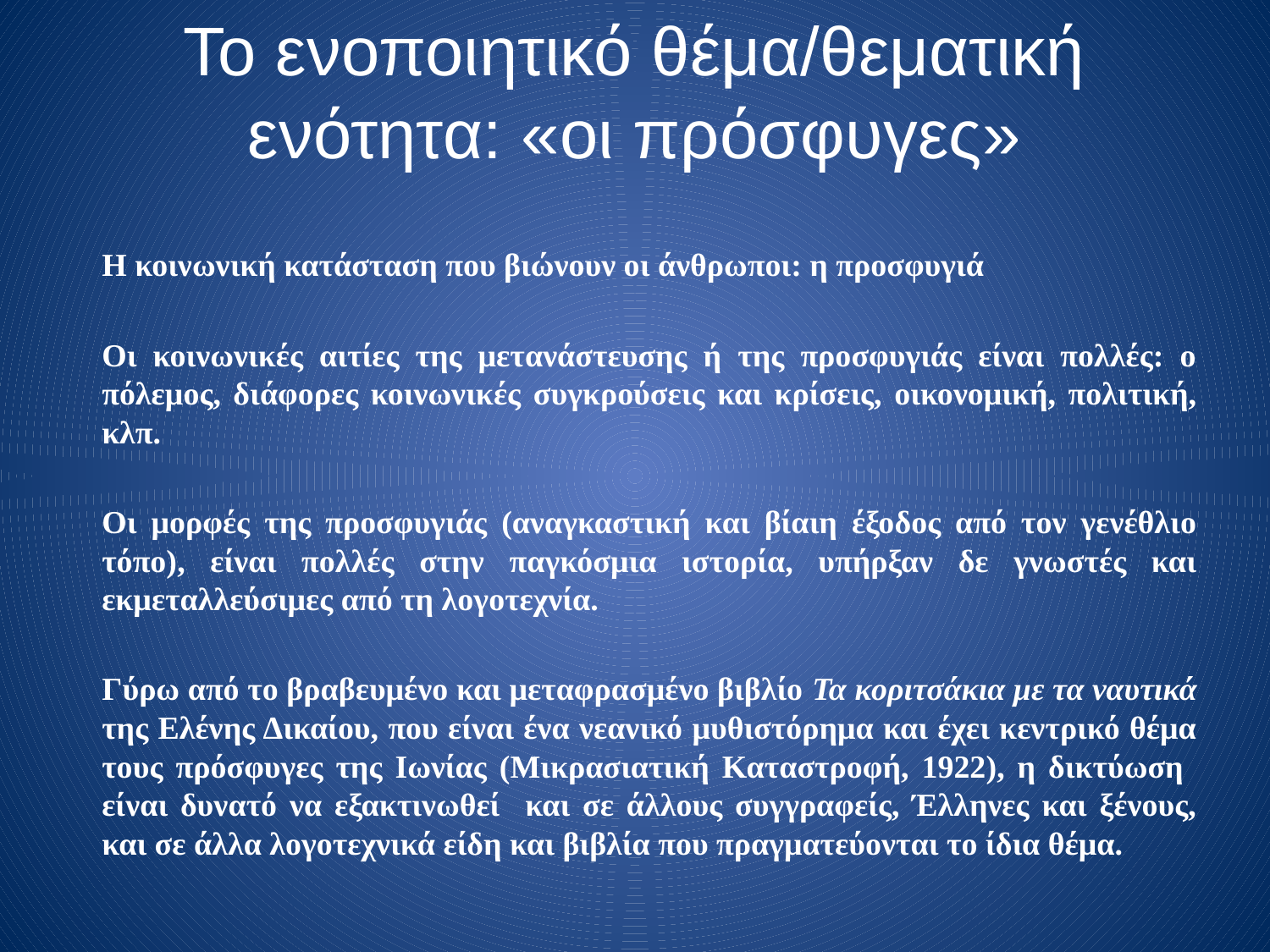

# Το ενοποιητικό θέμα/θεματική ενότητα: «οι πρόσφυγες»
Η κοινωνική κατάσταση που βιώνουν οι άνθρωποι: η προσφυγιά

Οι κοινωνικές αιτίες της μετανάστευσης ή της προσφυγιάς είναι πολλές: ο πόλεμος, διάφορες κοινωνικές συγκρούσεις και κρίσεις, οικονομική, πολιτική, κλπ.

Οι μορφές της προσφυγιάς (αναγκαστική και βίαιη έξοδος από τον γενέθλιο τόπο), είναι πολλές στην παγκόσμια ιστορία, υπήρξαν δε γνωστές και εκμεταλλεύσιμες από τη λογοτεχνία.

Γύρω από το βραβευμένο και μεταφρασμένο βιβλίο Τα κοριτσάκια με τα ναυτικά της Ελένης Δικαίου, που είναι ένα νεανικό μυθιστόρημα και έχει κεντρικό θέμα τους πρόσφυγες της Ιωνίας (Μικρασιατική Καταστροφή, 1922), η δικτύωση  είναι δυνατό να εξακτινωθεί  και σε άλλους συγγραφείς, Έλληνες και ξένους, και σε άλλα λογοτεχνικά είδη και βιβλία που πραγματεύονται το ίδια θέμα.